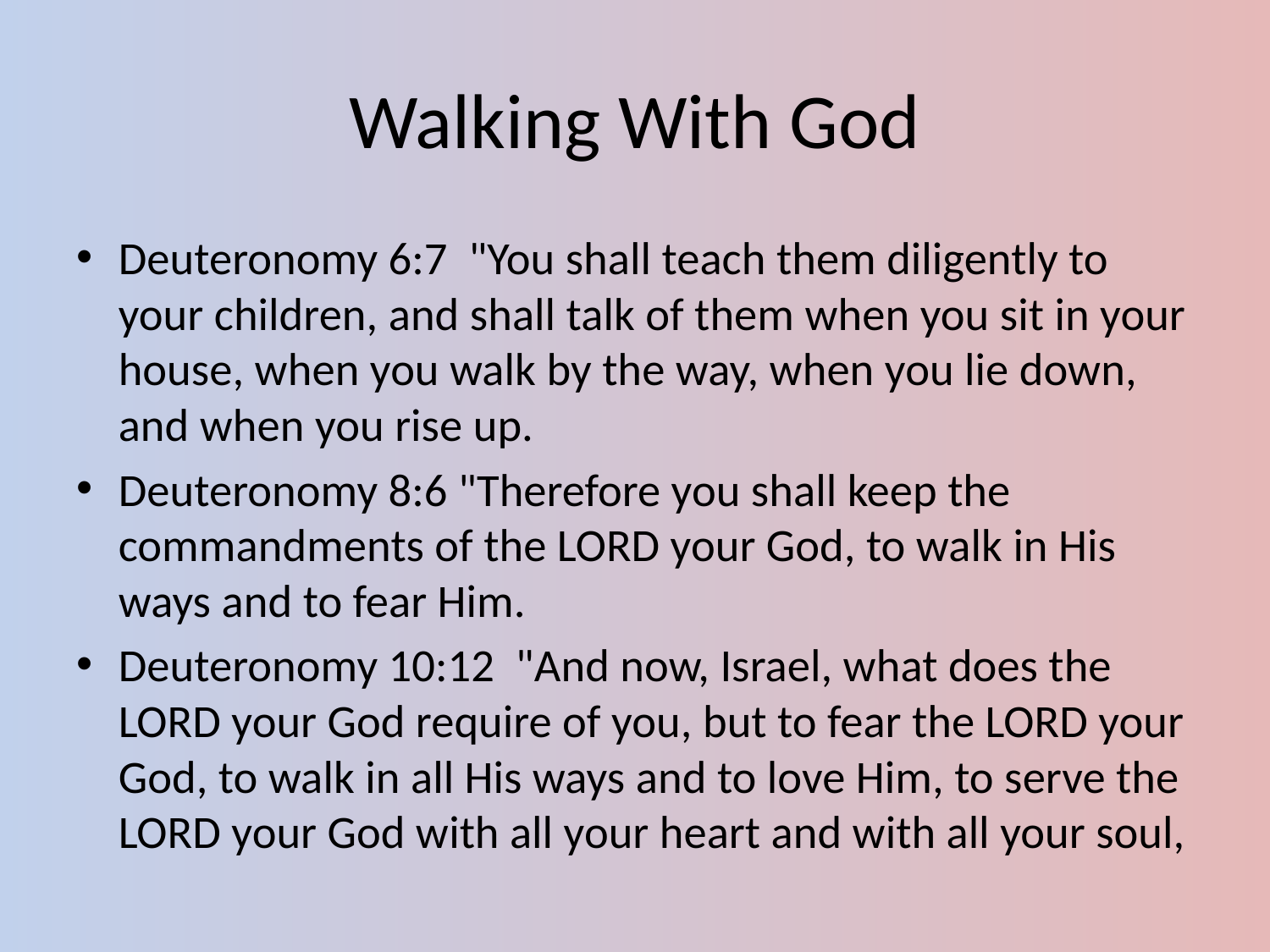

# Walking With God
Deuteronomy 6:7  "You shall teach them diligently to your children, and shall talk of them when you sit in your house, when you walk by the way, when you lie down, and when you rise up.
Deuteronomy 8:6 "Therefore you shall keep the commandments of the LORD your God, to walk in His ways and to fear Him.
Deuteronomy 10:12  "And now, Israel, what does the LORD your God require of you, but to fear the LORD your God, to walk in all His ways and to love Him, to serve the LORD your God with all your heart and with all your soul,